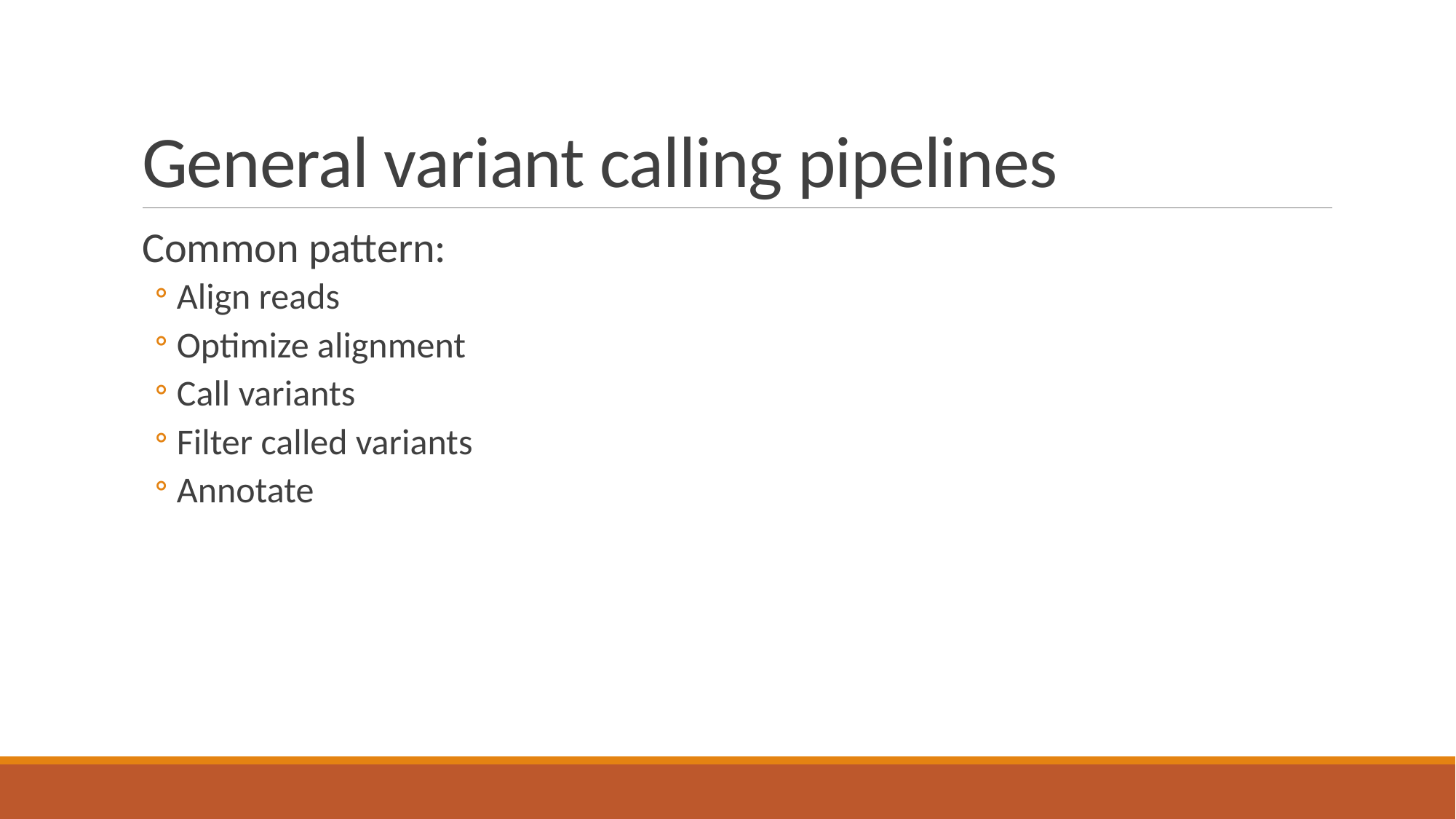

# General variant calling pipelines
Common pattern:
Align reads
Optimize alignment
Call variants
Filter called variants
Annotate